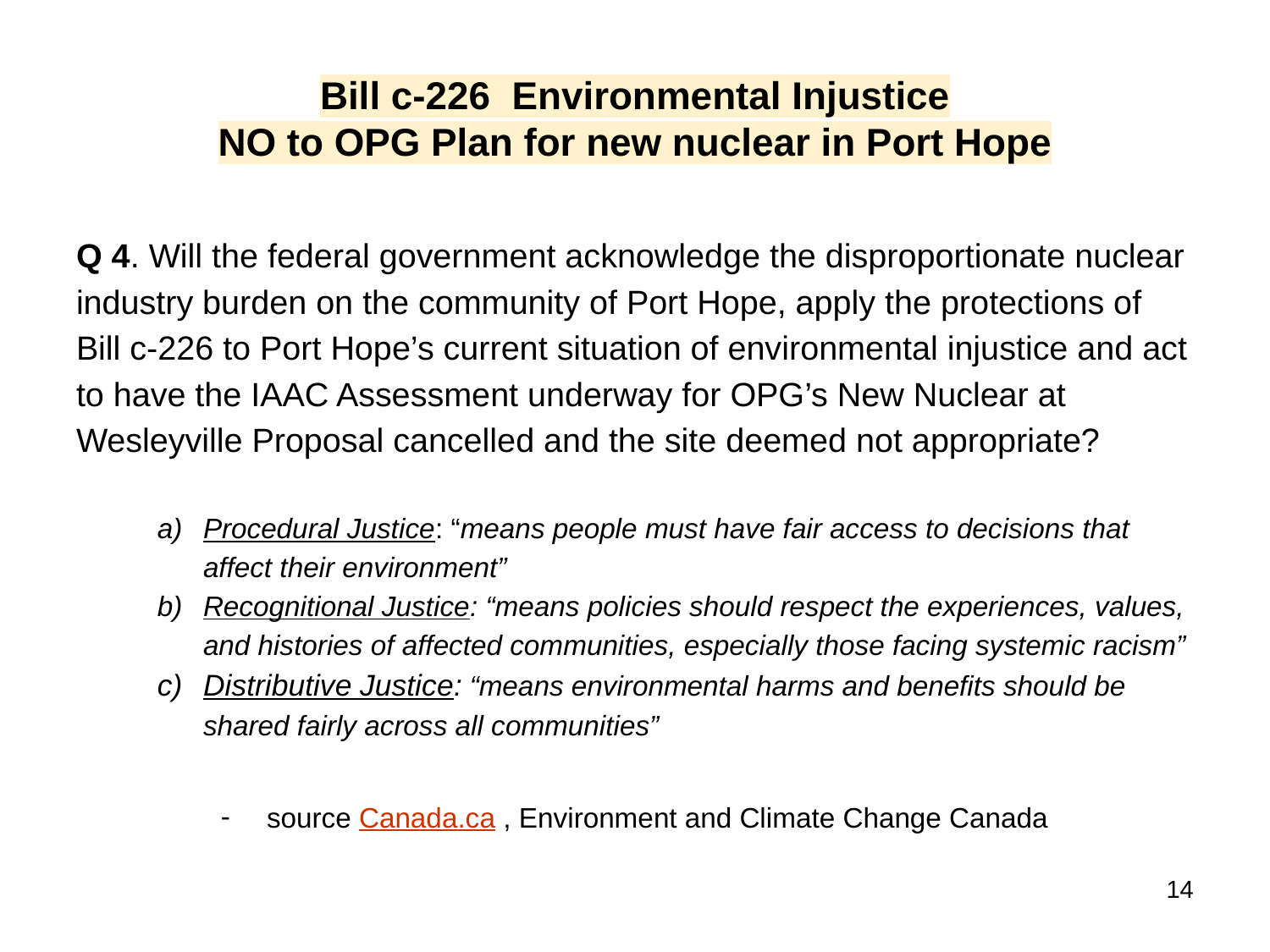

# Bill c-226  Environmental Injustice
NO to OPG Plan for new nuclear in Port Hope
Q 4. Will the federal government acknowledge the disproportionate nuclear industry burden on the community of Port Hope, apply the protections of Bill c-226 to Port Hope’s current situation of environmental injustice and act to have the IAAC Assessment underway for OPG’s New Nuclear at Wesleyville Proposal cancelled and the site deemed not appropriate?

Procedural Justice: “means people must have fair access to decisions that affect their environment”
Recognitional Justice: “means policies should respect the experiences, values, and histories of affected communities, especially those facing systemic racism”
Distributive Justice: “means environmental harms and benefits should be shared fairly across all communities”

source Canada.ca , Environment and Climate Change Canada

14